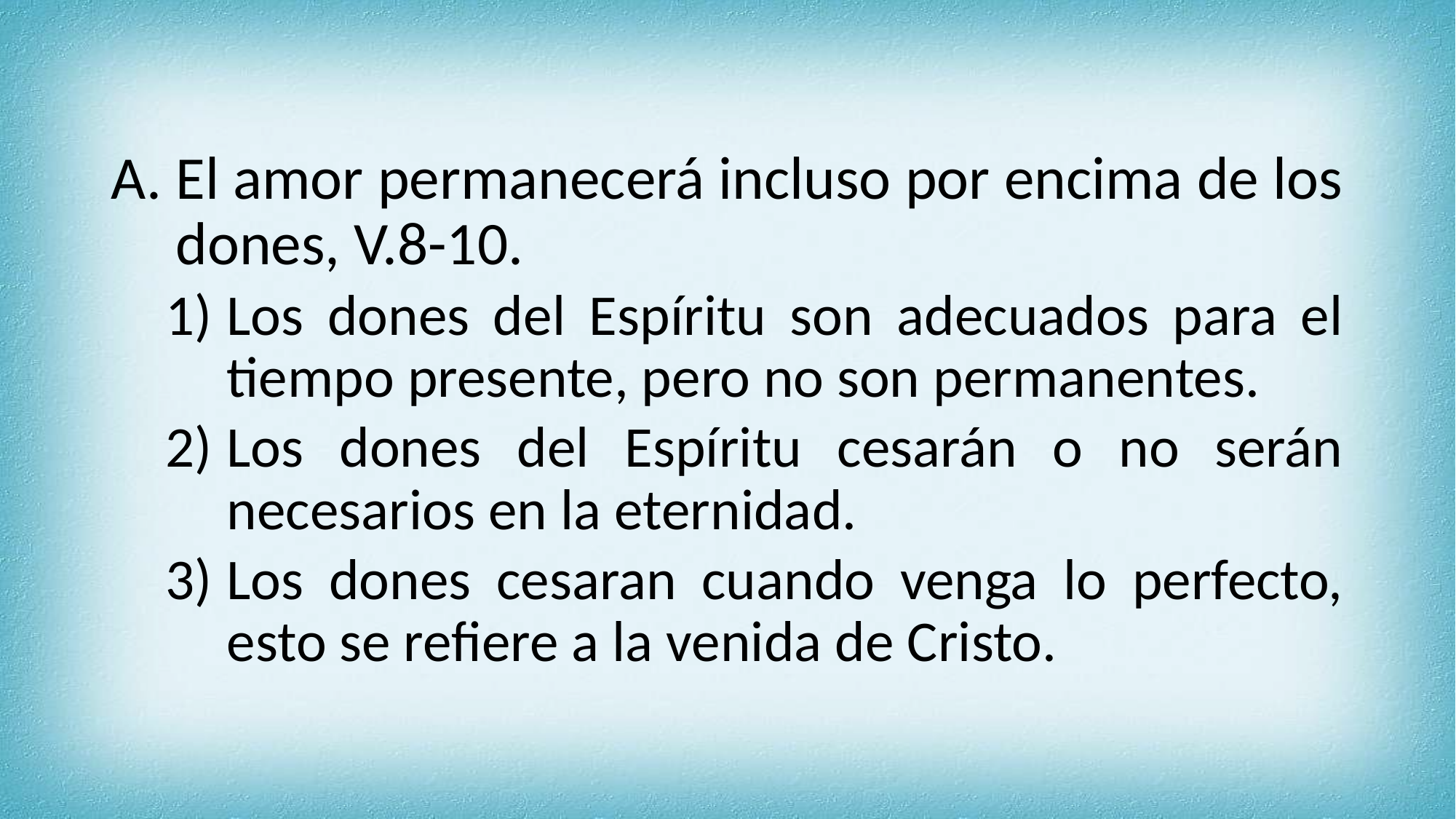

El amor permanecerá incluso por encima de los dones, V.8-10.
Los dones del Espíritu son adecuados para el tiempo presente, pero no son permanentes.
Los dones del Espíritu cesarán o no serán necesarios en la eternidad.
Los dones cesaran cuando venga lo perfecto, esto se refiere a la venida de Cristo.